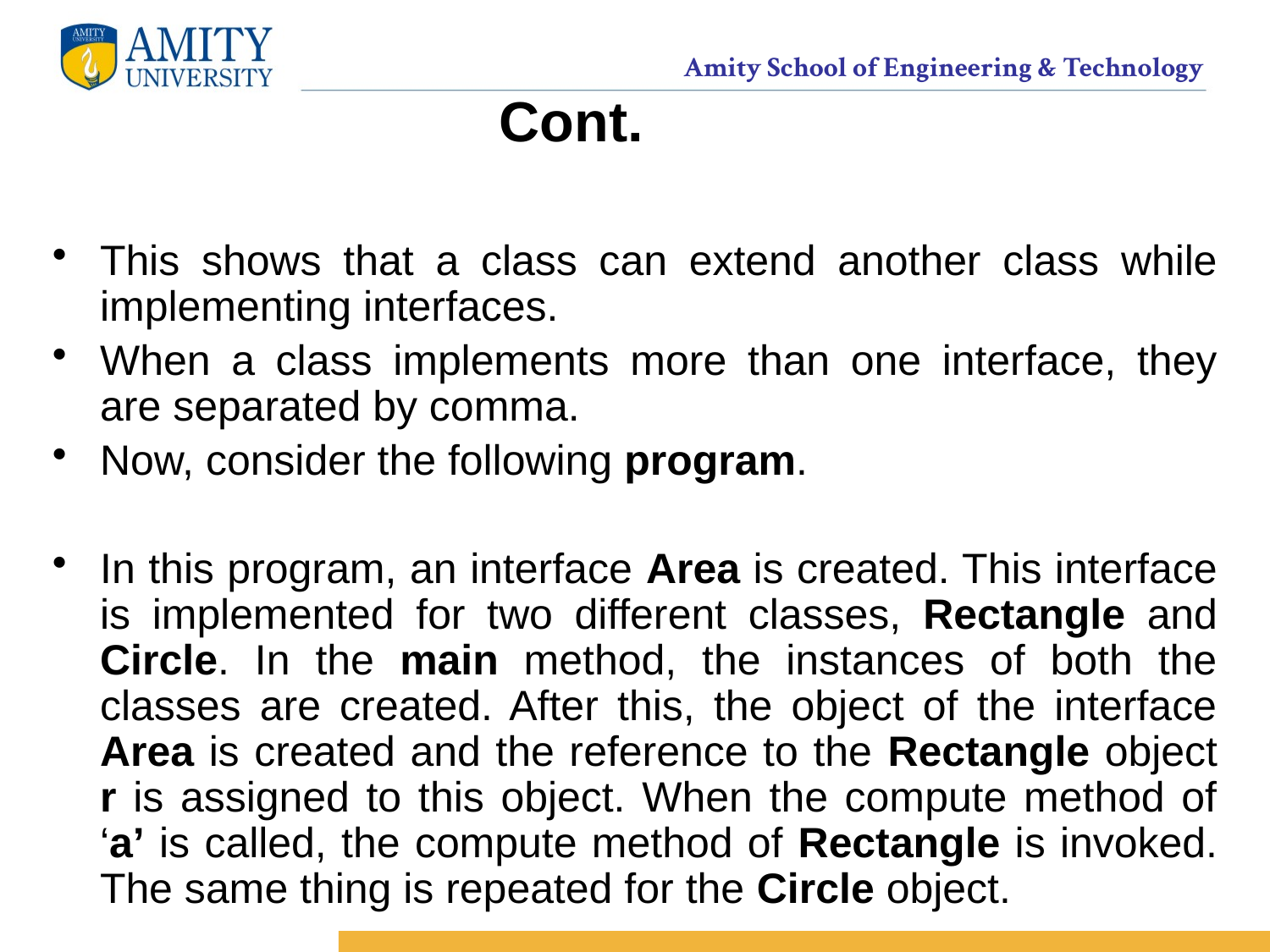

# Cont.
This shows that a class can extend another class while implementing interfaces.
When a class implements more than one interface, they are separated by comma.
Now, consider the following program.

In this program, an interface Area is created. This interface is implemented for two different classes, Rectangle and Circle. In the main method, the instances of both the classes are created. After this, the object of the interface Area is created and the reference to the Rectangle object r is assigned to this object. When the compute method of ‘a’ is called, the compute method of Rectangle is invoked. The same thing is repeated for the Circle object.